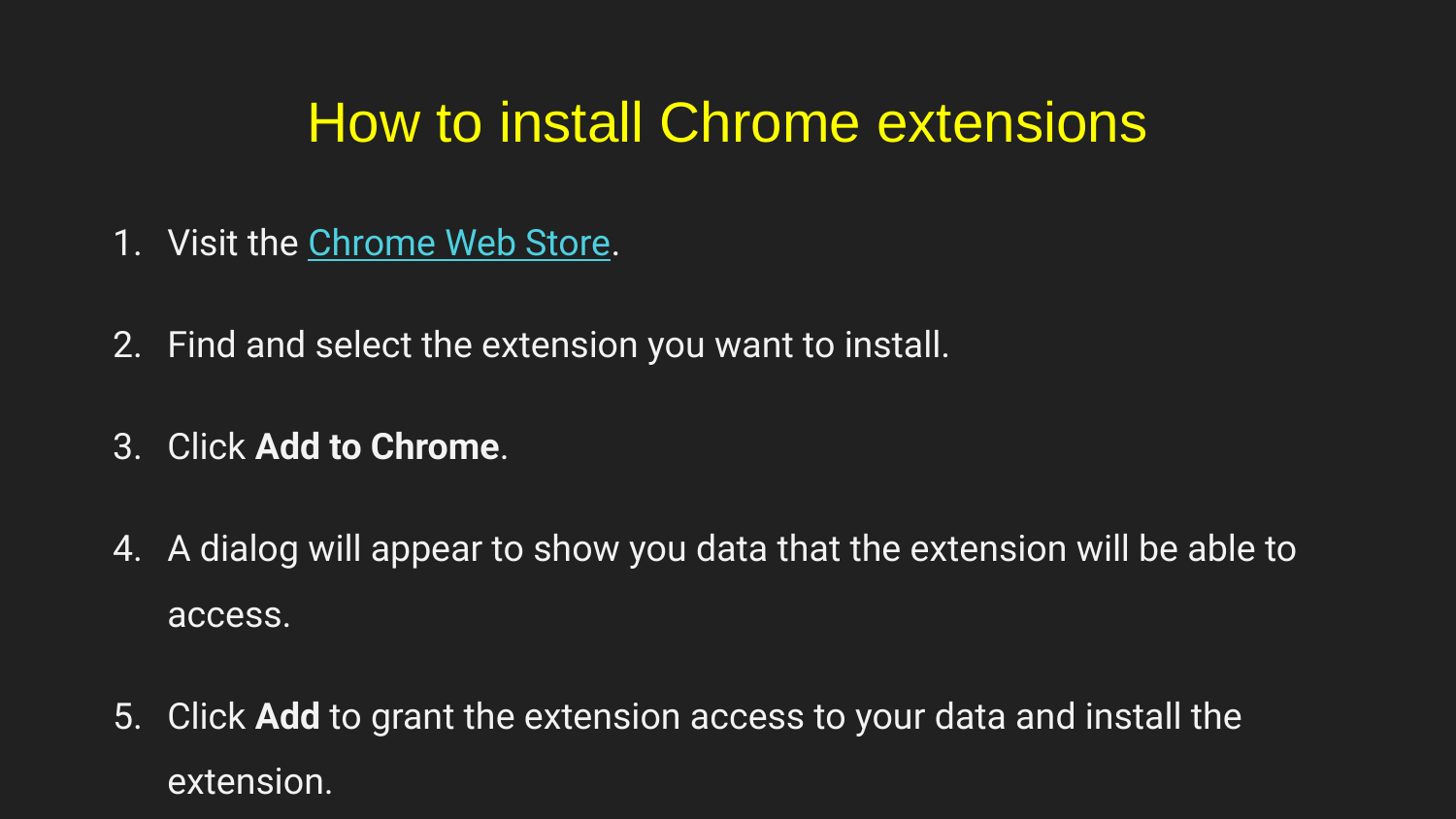

# How to install Chrome extensions
Visit the Chrome Web Store.
Find and select the extension you want to install.
Click Add to Chrome.
A dialog will appear to show you data that the extension will be able to access.
Click Add to grant the extension access to your data and install the extension.
To use the extension, click the icon that will appear on the right of the address bar.